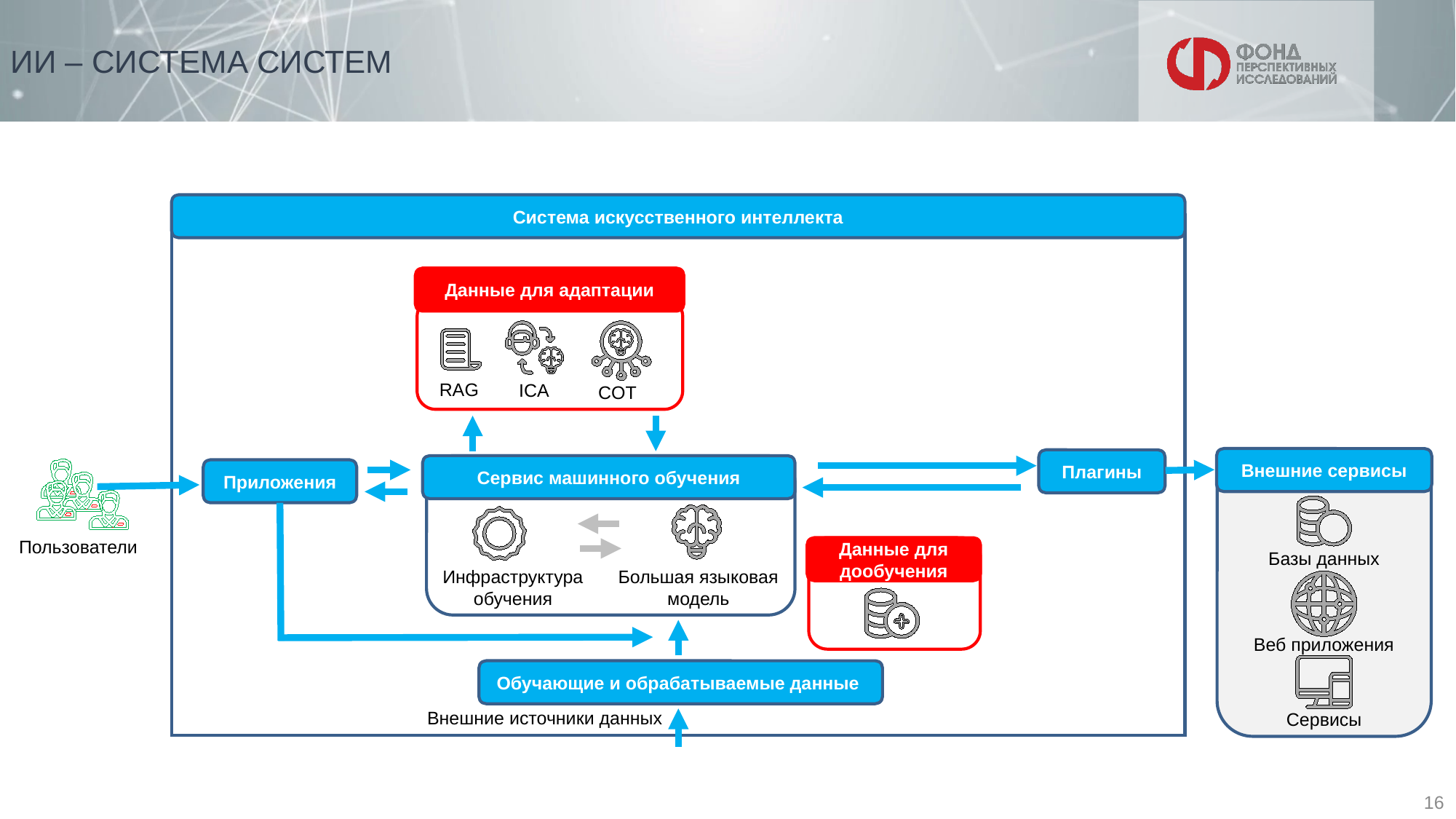

# ИИ – СИСТЕМА СИСТЕМ
Система искусственного интеллекта

Данные для адаптации

RAG
ICA
COT

Внешние сервисы
Плагины

Сервис машинного обучения

Приложения

Пользователи

Данные для дообучения
Базы данных
Большая языковая модель
Инфраструктура обучения

Веб приложения

Обучающие и обрабатываемые данные
Внешние источники данных
Сервисы